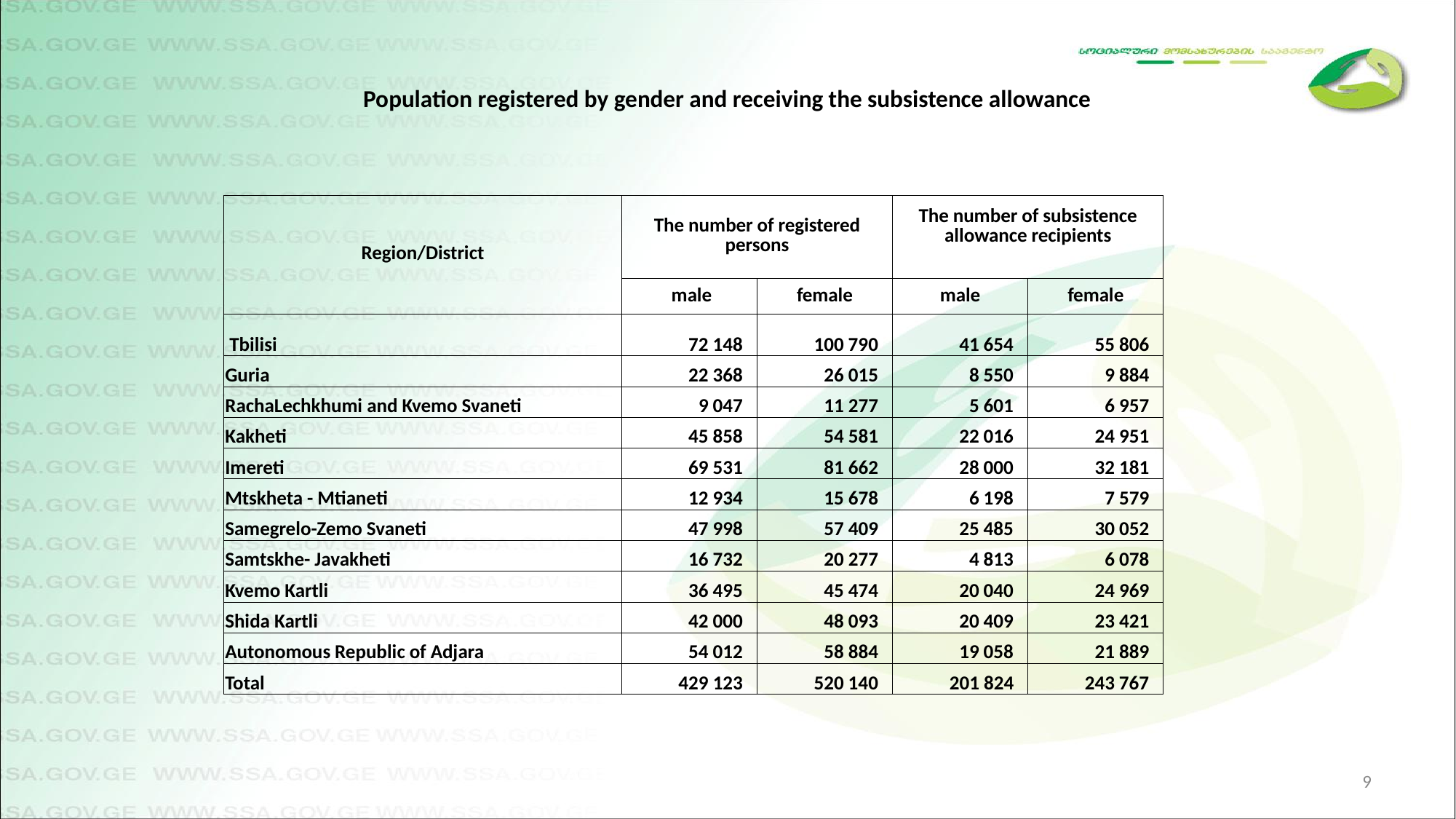

Population registered by gender and receiving the subsistence allowance
| Region/District | The number of registered persons |  | The number of subsistence allowance recipients |  |
| --- | --- | --- | --- | --- |
|  | male | female | male | female |
| Tbilisi | 72 148 | 100 790 | 41 654 | 55 806 |
| Guria | 22 368 | 26 015 | 8 550 | 9 884 |
| Racha­Lechkhumi and Kvemo Svaneti | 9 047 | 11 277 | 5 601 | 6 957 |
| Kakheti | 45 858 | 54 581 | 22 016 | 24 951 |
| Imereti | 69 531 | 81 662 | 28 000 | 32 181 |
| Mtskheta - Mtianeti | 12 934 | 15 678 | 6 198 | 7 579 |
| Samegrelo-Zemo Svaneti | 47 998 | 57 409 | 25 485 | 30 052 |
| Samtskhe- Javakheti | 16 732 | 20 277 | 4 813 | 6 078 |
| Kvemo Kartli | 36 495 | 45 474 | 20 040 | 24 969 |
| Shida Kartli | 42 000 | 48 093 | 20 409 | 23 421 |
| Autonomous Republic of Adjara | 54 012 | 58 884 | 19 058 | 21 889 |
| Total | 429 123 | 520 140 | 201 824 | 243 767 |
9